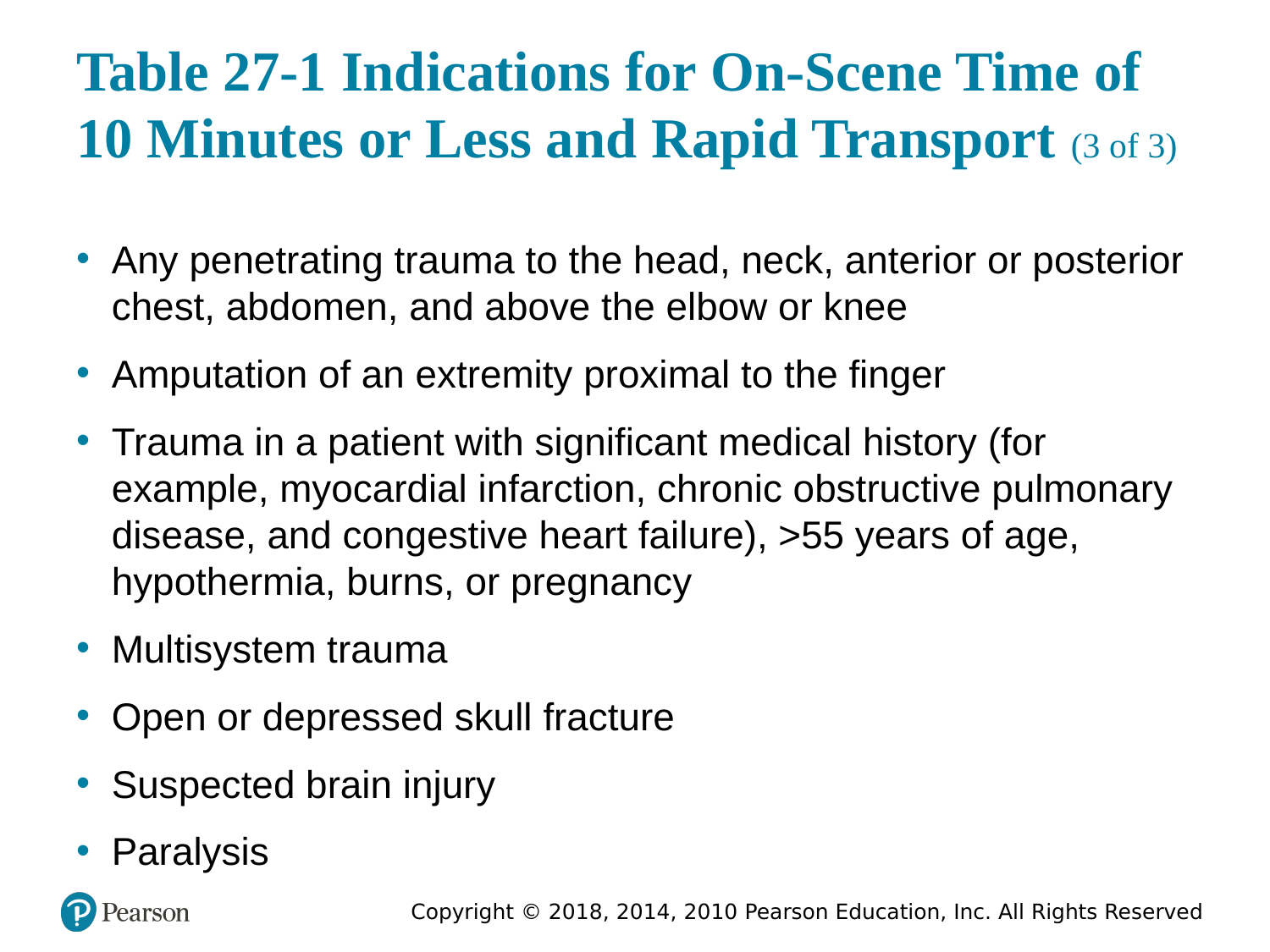

# Table 27-1 Indications for On-Scene Time of 10 Minutes or Less and Rapid Transport (3 of 3)
Any penetrating trauma to the head, neck, anterior or posterior chest, abdomen, and above the elbow or knee
Amputation of an extremity proximal to the finger
Trauma in a patient with significant medical history (for example, myocardial infarction, chronic obstructive pulmonary disease, and congestive heart failure), >55 years of age, hypothermia, burns, or pregnancy
Multisystem trauma
Open or depressed skull fracture
Suspected brain injury
Paralysis